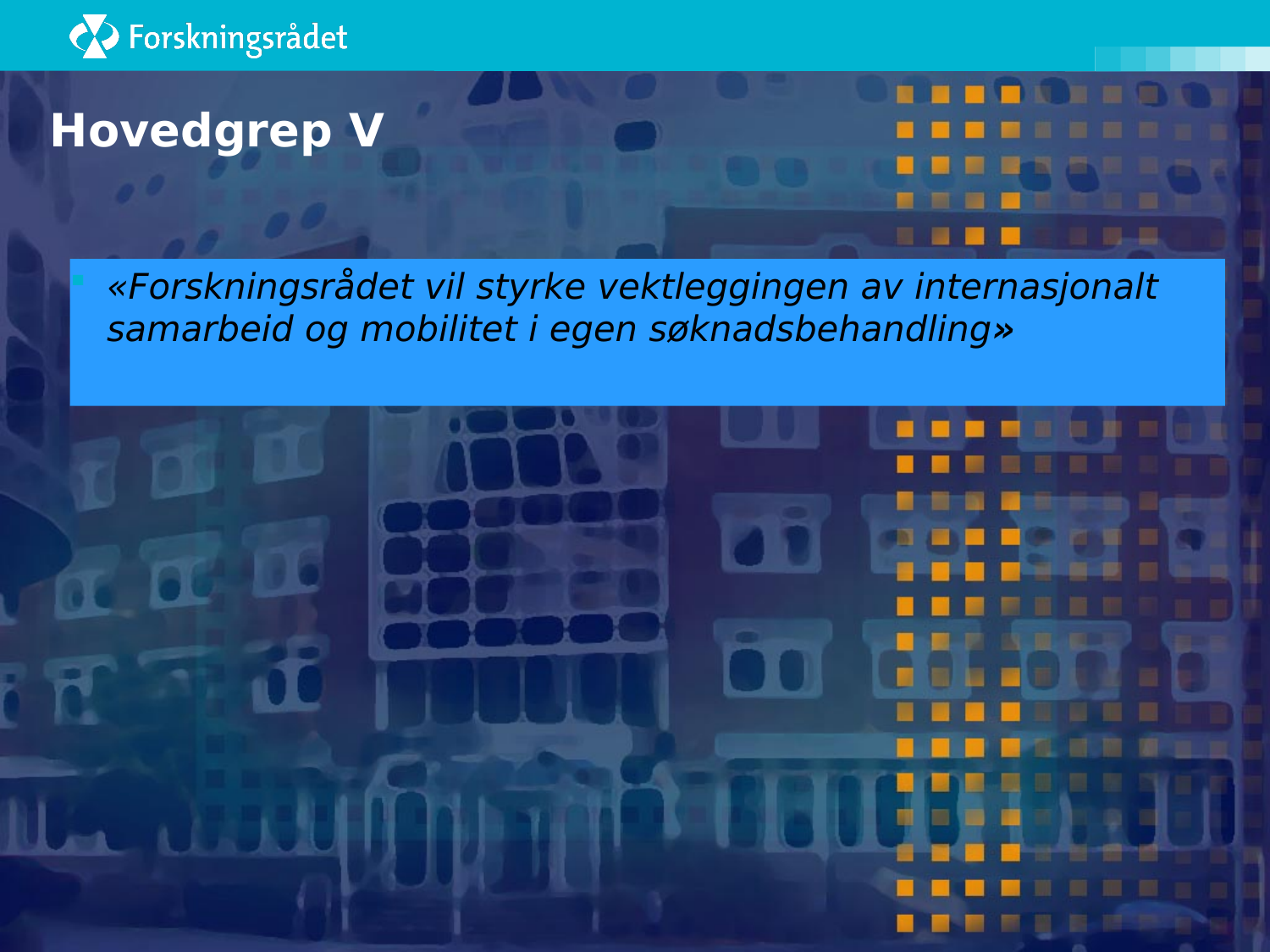

# Hovedgrep V
«Forskningsrådet vil styrke vektleggingen av internasjonalt samarbeid og mobilitet i egen søknadsbehandling»